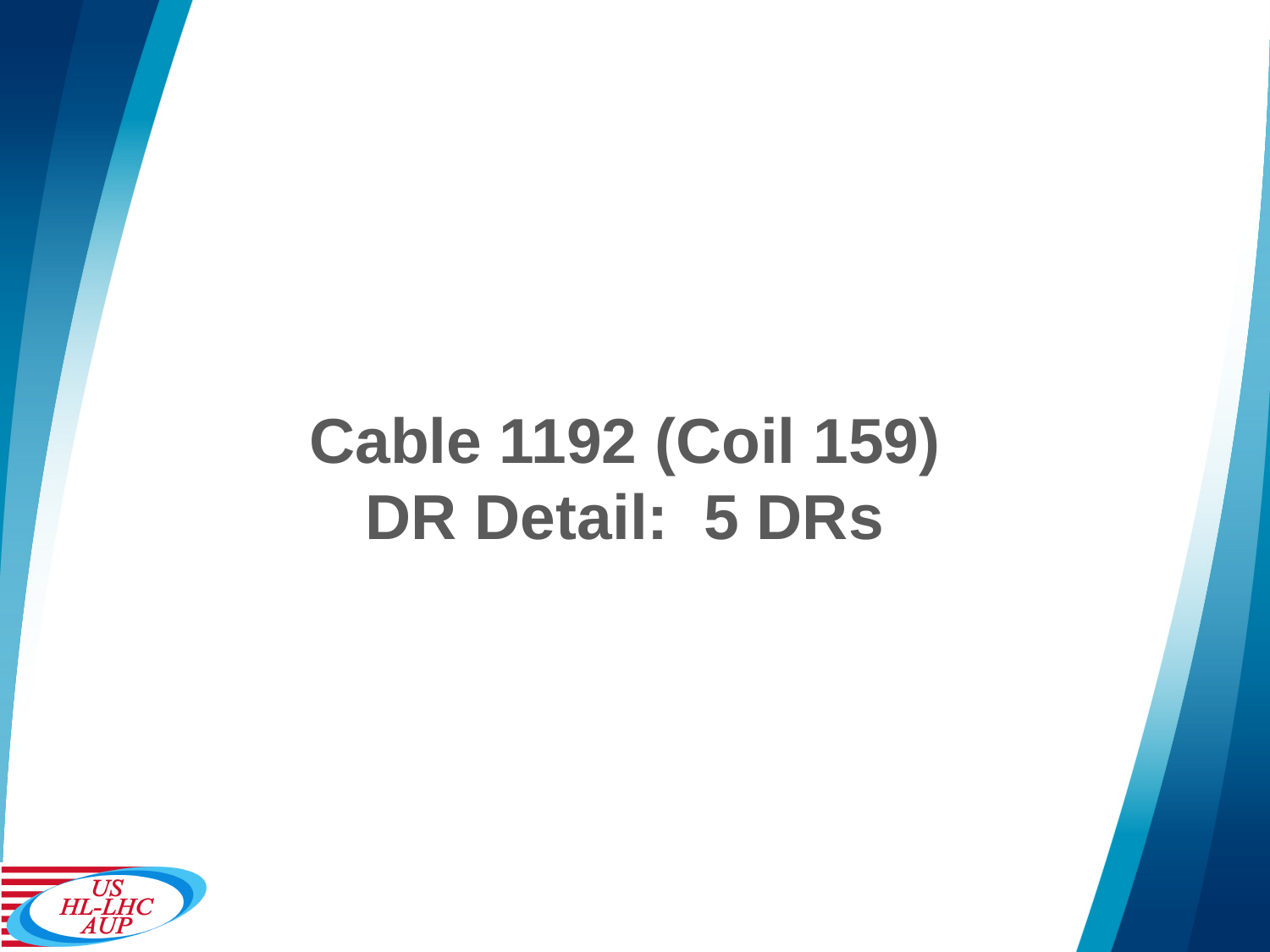

# Cable 1192 (Coil 159) DR Detail:  5 DRs